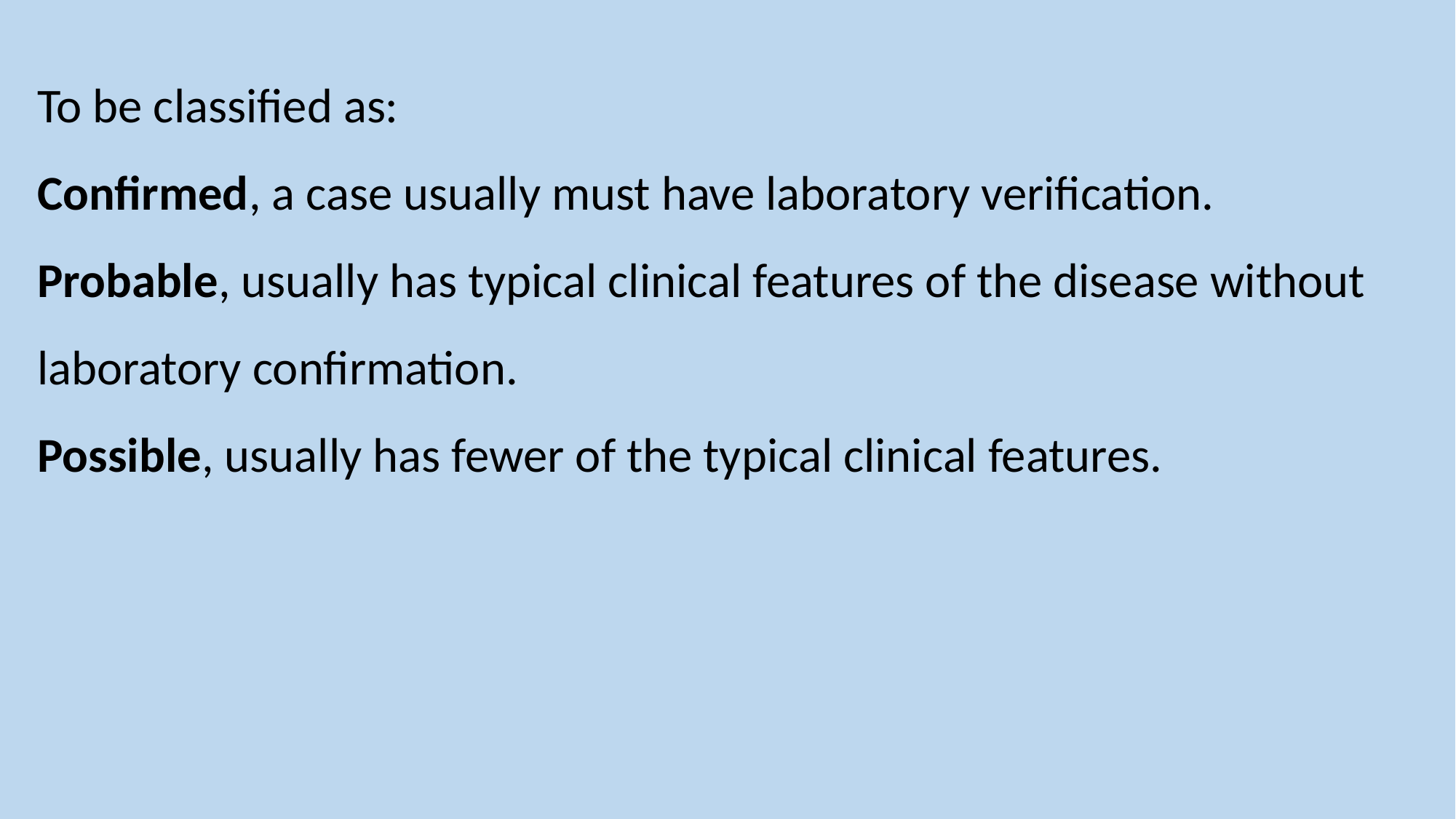

To be classified as:
Confirmed, a case usually must have laboratory verification.
Probable, usually has typical clinical features of the disease without laboratory confirmation.
Possible, usually has fewer of the typical clinical features.